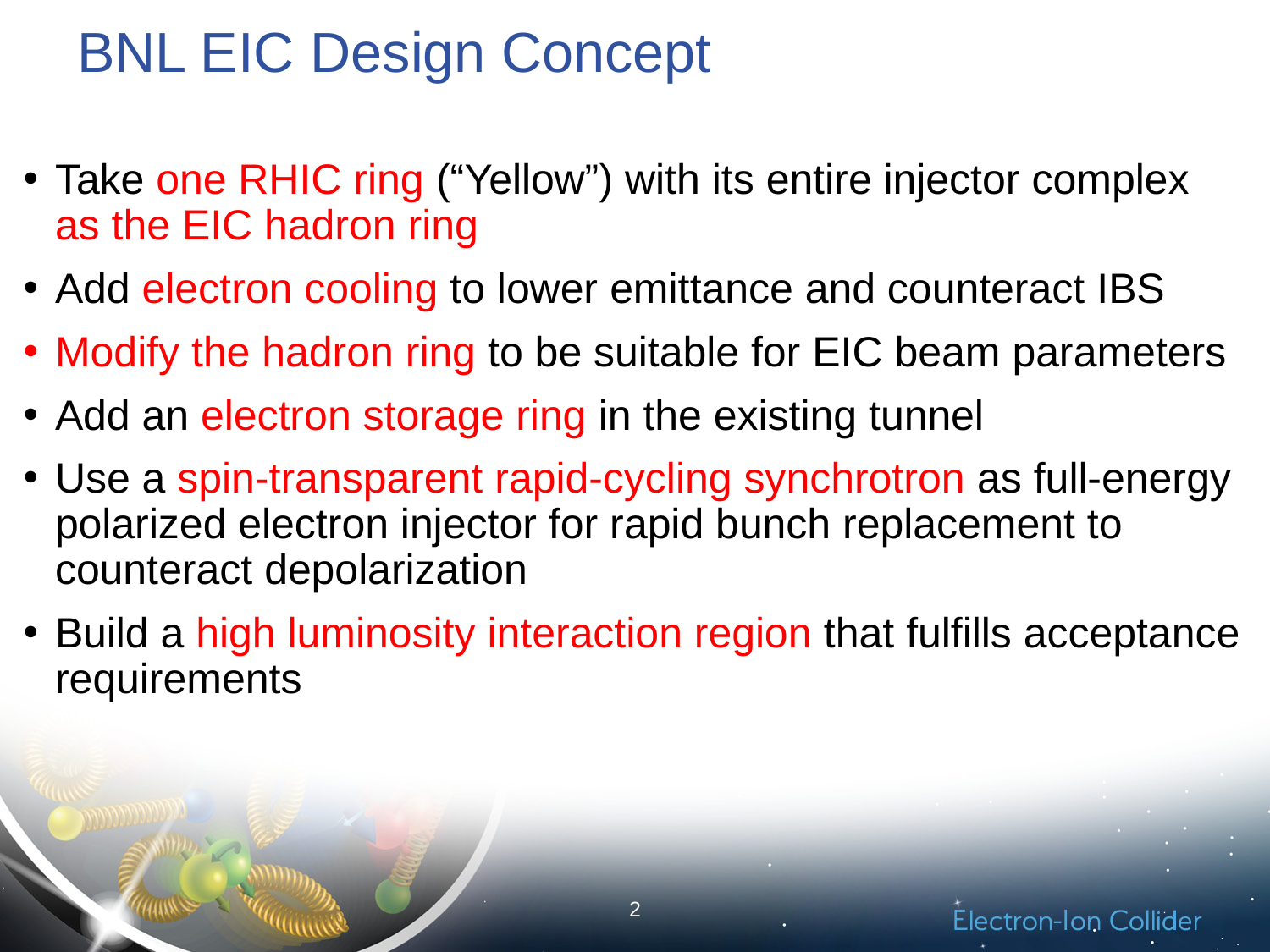

# BNL EIC Design Concept

Take one RHIC ring (“Yellow”) with its entire injector complex as the EIC hadron ring
Add electron cooling to lower emittance and counteract IBS
Modify the hadron ring to be suitable for EIC beam parameters
Add an electron storage ring in the existing tunnel
Use a spin-transparent rapid-cycling synchrotron as full-energy polarized electron injector for rapid bunch replacement to counteract depolarization
Build a high luminosity interaction region that fulfills acceptance requirements
2